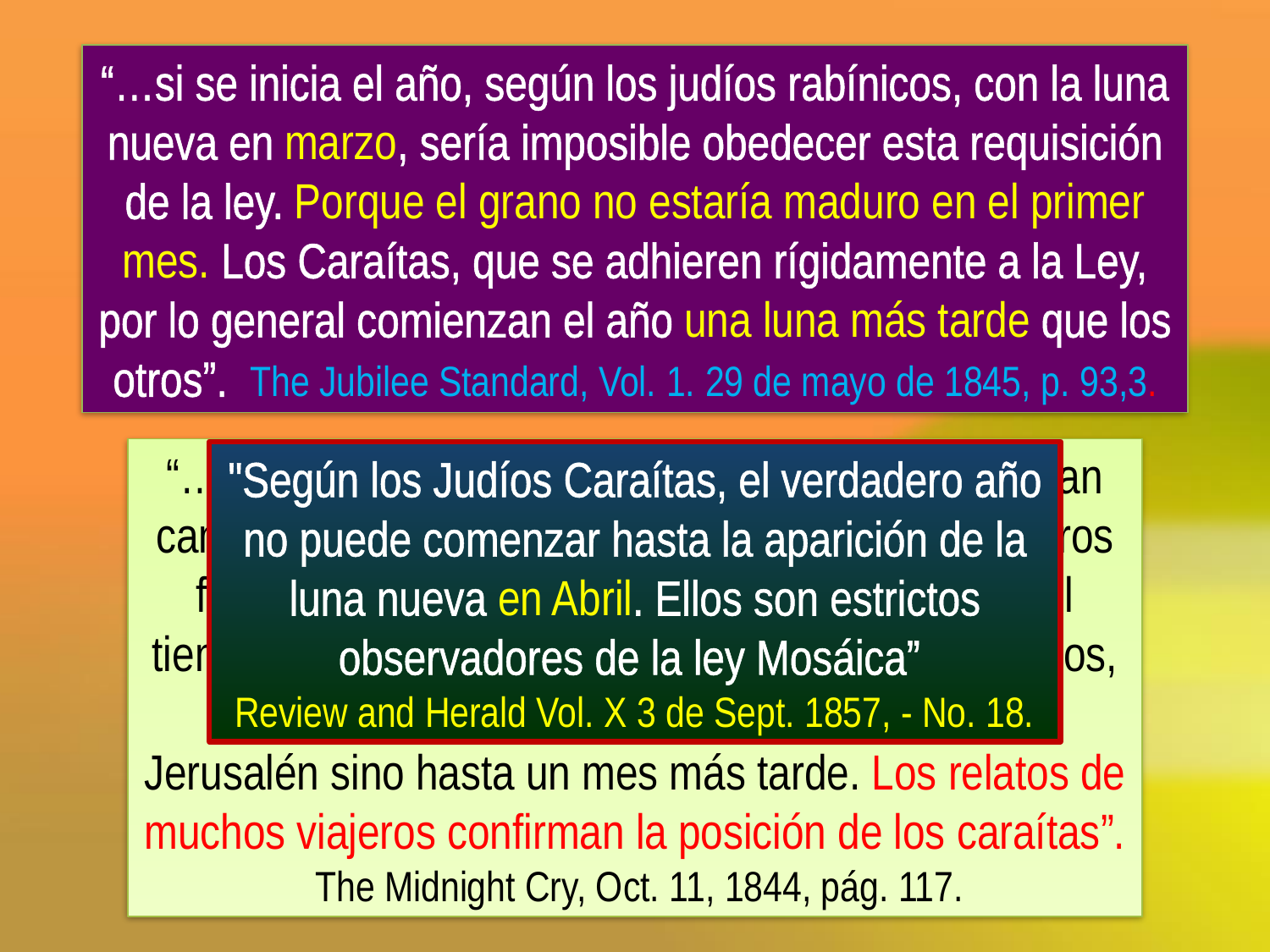

“…si se inicia el año, según los judíos rabínicos, con la luna nueva en marzo, sería imposible obedecer esta requisición de la ley. Porque el grano no estaría maduro en el primer mes. Los Caraítas, que se adhieren rígidamente a la Ley, por lo general comienzan el año una luna más tarde que los otros”.  The Jubilee Standard, Vol. 1. 29 de mayo de 1845, p. 93,3.
“…los judíos Caraítas sostienen que los rabinos han cambiado el calendario, de tal modo que los primeros frutos del día 16 del Nisán serían imposibles si el tiempo se calcula de acuerdo a los cálculos rabínicos, porque la cebada todavía no está en espiga en Jerusalén sino hasta un mes más tarde. Los relatos de muchos viajeros confirman la posición de los caraítas”.
 The Midnight Cry, Oct. 11, 1844, pág. 117.
"Según los Judíos Caraítas, el verdadero año no puede comenzar hasta la aparición de la luna nueva en Abril. Ellos son estrictos observadores de la ley Mosáica”
Review and Herald Vol. X 3 de Sept. 1857, - No. 18.